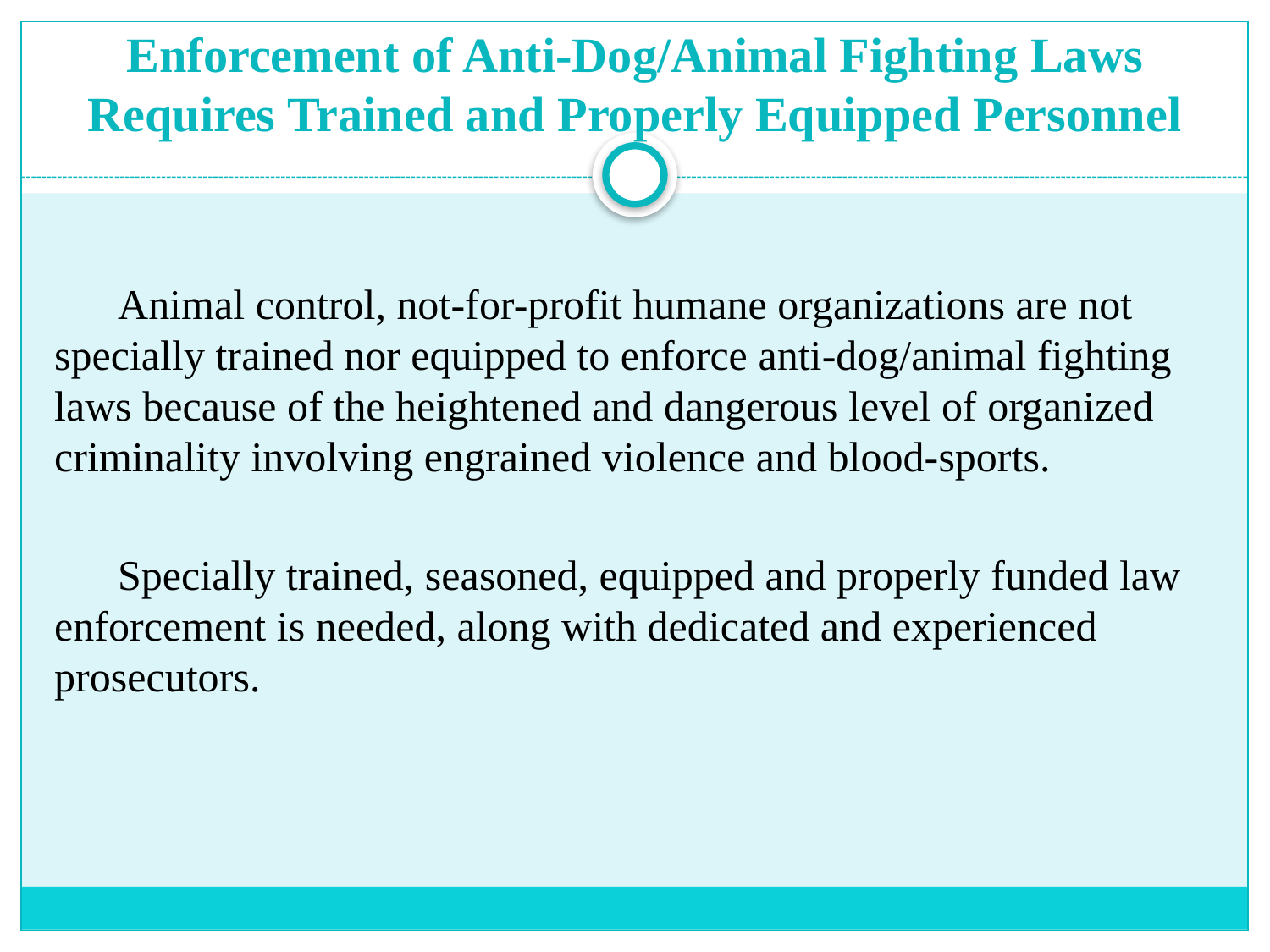

# Enforcement of Anti-Dog/Animal Fighting Laws Requires Trained and Properly Equipped Personnel

Animal control, not-for-profit humane organizations are not specially trained nor equipped to enforce anti-dog/animal fighting laws because of the heightened and dangerous level of organized criminality involving engrained violence and blood-sports.

Specially trained, seasoned, equipped and properly funded law enforcement is needed, along with dedicated and experienced prosecutors.